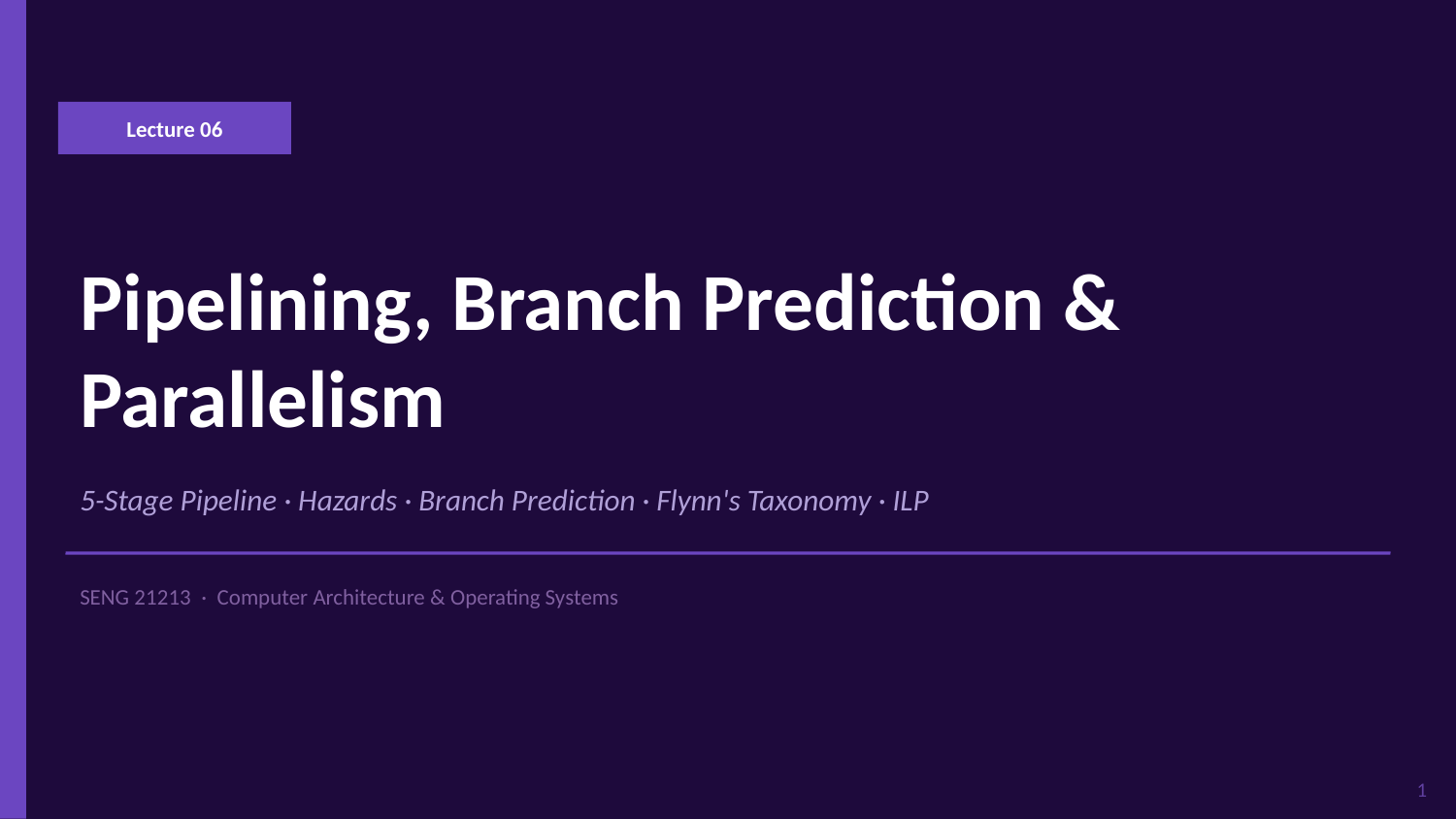

Lecture 06
Pipelining, Branch Prediction & Parallelism
5-Stage Pipeline · Hazards · Branch Prediction · Flynn's Taxonomy · ILP

SENG 21213  ·  Computer Architecture & Operating Systems
1